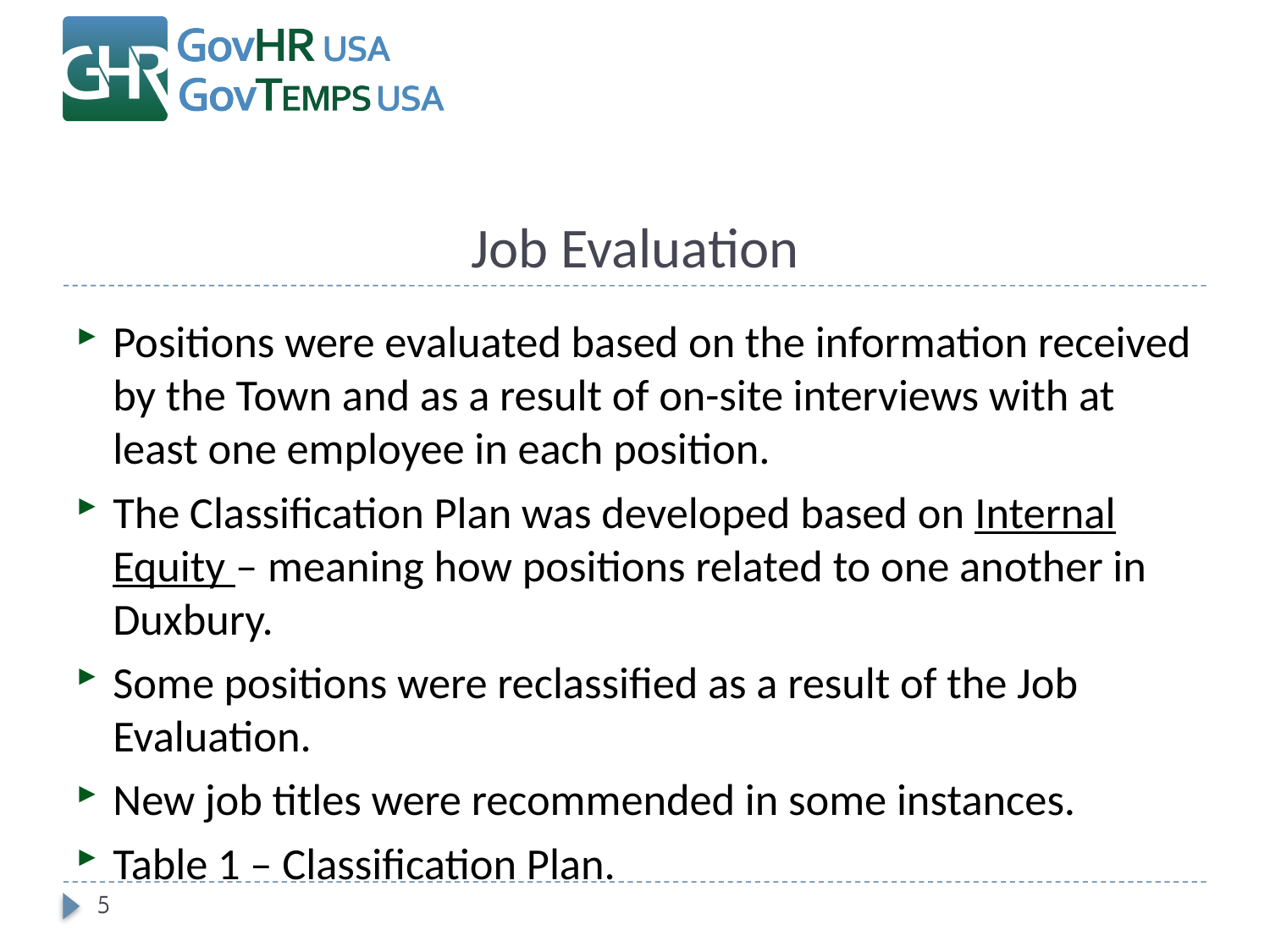

# Job Evaluation
Positions were evaluated based on the information received by the Town and as a result of on-site interviews with at least one employee in each position.
The Classification Plan was developed based on Internal Equity – meaning how positions related to one another in Duxbury.
Some positions were reclassified as a result of the Job Evaluation.
New job titles were recommended in some instances.
Table 1 – Classification Plan.
5